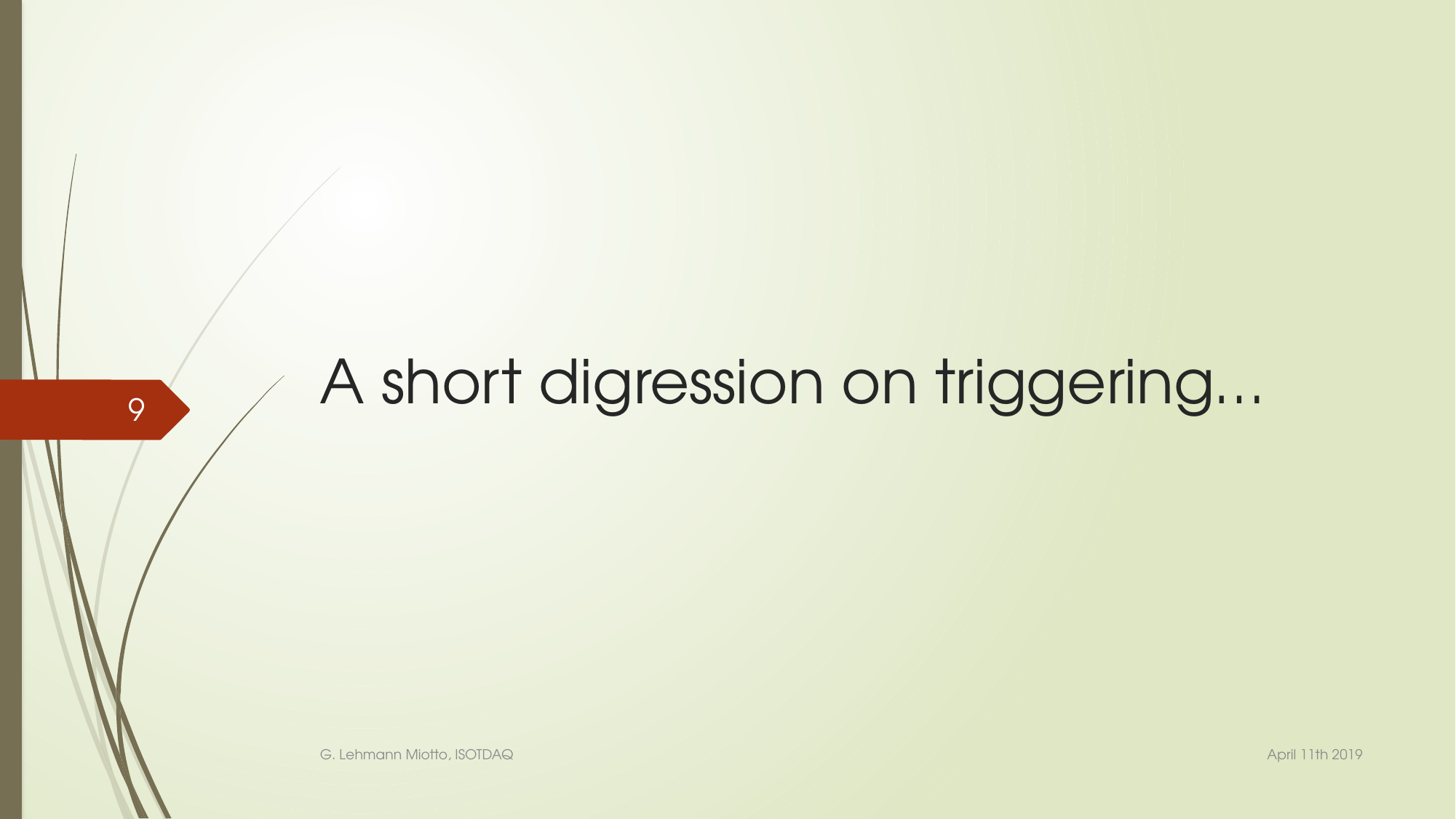

# A short digression on triggering…
9

April 11th 2019
G. Lehmann Miotto, ISOTDAQ